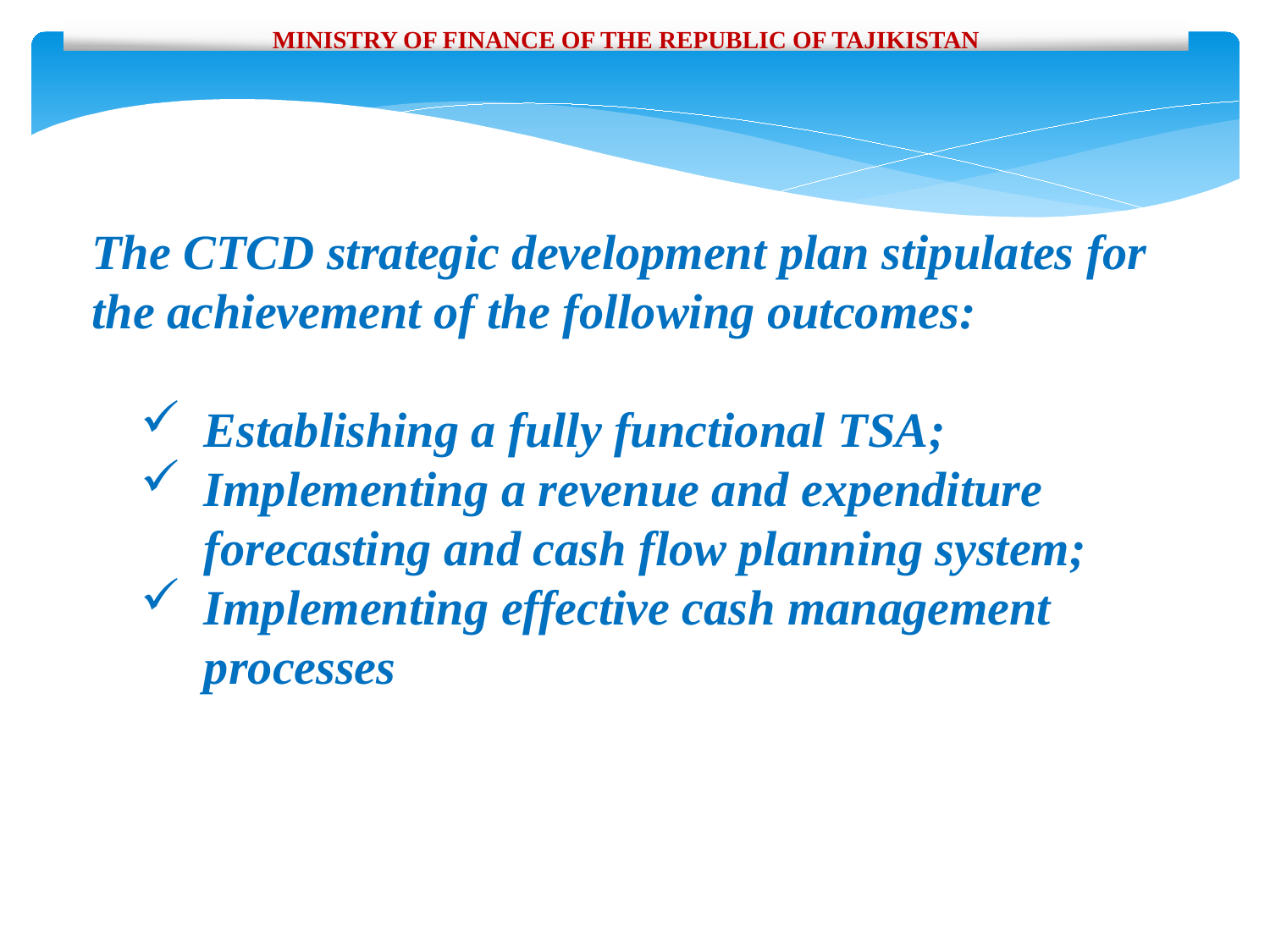

Ministry of Finance of the Republic of Tajikistan

The CTCD strategic development plan stipulates for the achievement of the following outcomes:

Establishing a fully functional TSA;
Implementing a revenue and expenditure forecasting and cash flow planning system;
Implementing effective cash management processes